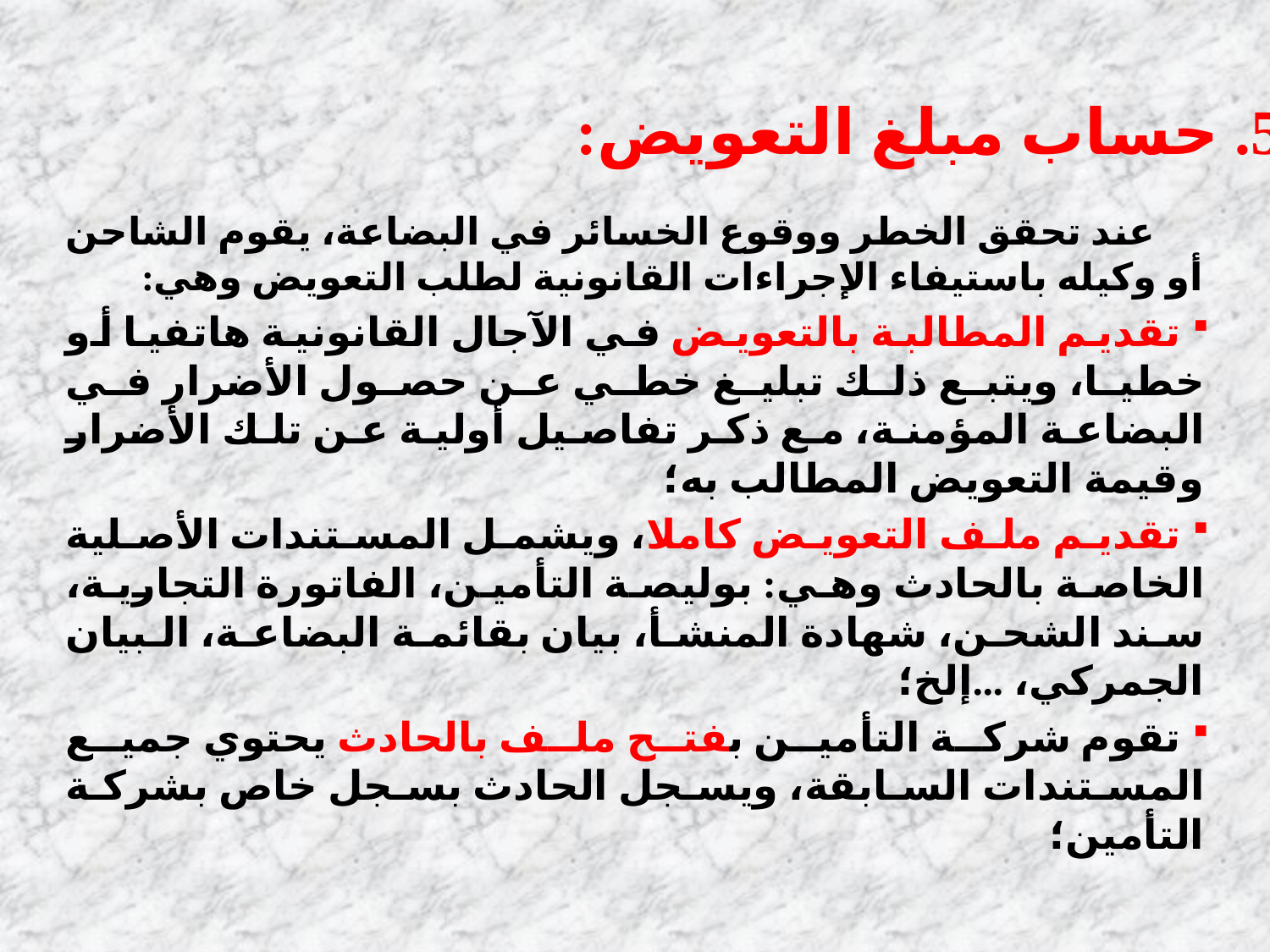

5. حساب مبلغ التعويض:
     عند تحقق الخطر ووقوع الخسائر في البضاعة، يقوم الشاحن أو وكيله باستيفاء الإجراءات القانونية لطلب التعويض وهي:
 تقديم المطالبة بالتعويض في الآجال القانونية هاتفيا أو خطيا، ويتبع ذلك تبليغ خطي عن حصول الأضرار في البضاعة المؤمنة، مع ذكر تفاصيل أولية عن تلك الأضرار وقيمة التعويض المطالب به؛
 تقديم ملف التعويض كاملا، ويشمل المستندات الأصلية الخاصة بالحادث وهي: بوليصة التأمين، الفاتورة التجارية، سند الشحن، شهادة المنشأ، بيان بقائمة البضاعة، البيان الجمركي، ...إلخ؛
 تقوم شركة التأمين بفتح ملف بالحادث يحتوي جميع المستندات السابقة، ويسجل الحادث بسجل خاص بشركة التأمين؛